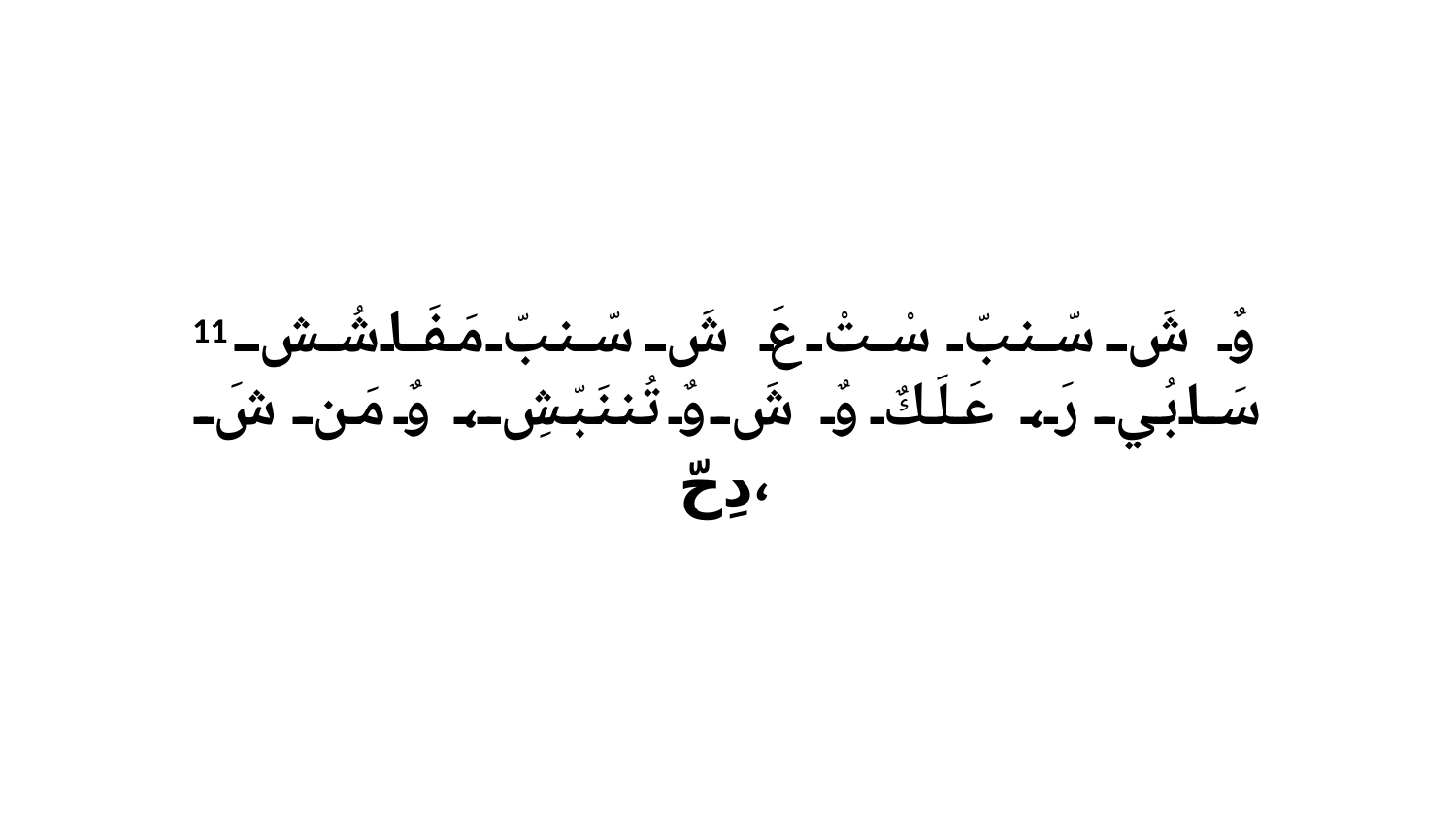

11 وٌ شَ سّنبّ سْتْ عَ شَ سّنبّ مَفَاشُشِ سَابُي رَ، عَلَكٌ وٌ شَ وٌ تُننَبّشِ، وٌ مَن شَ دِحّ،